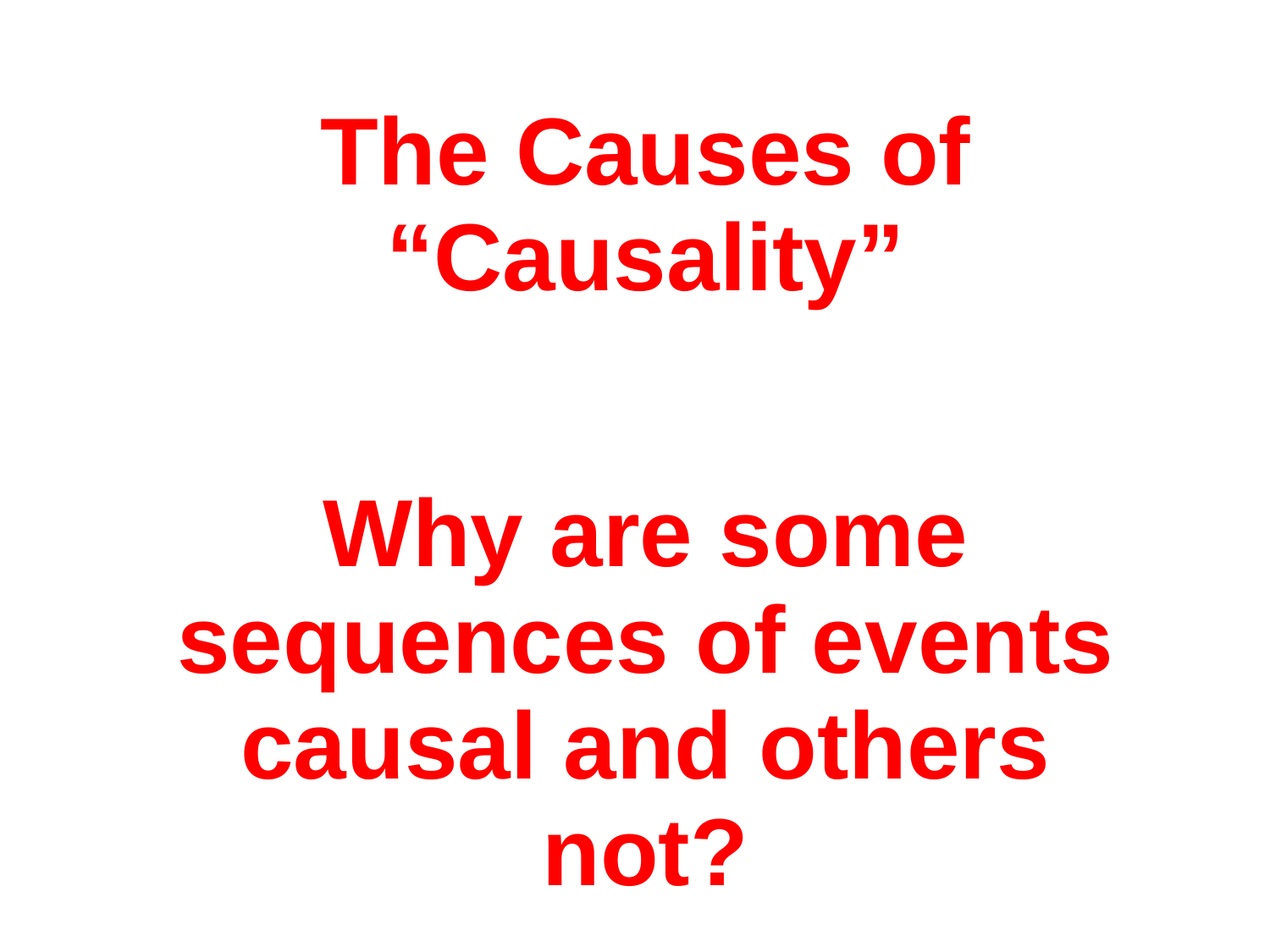

The Causes of “Causality”

Why are some sequences of events causal and others not?